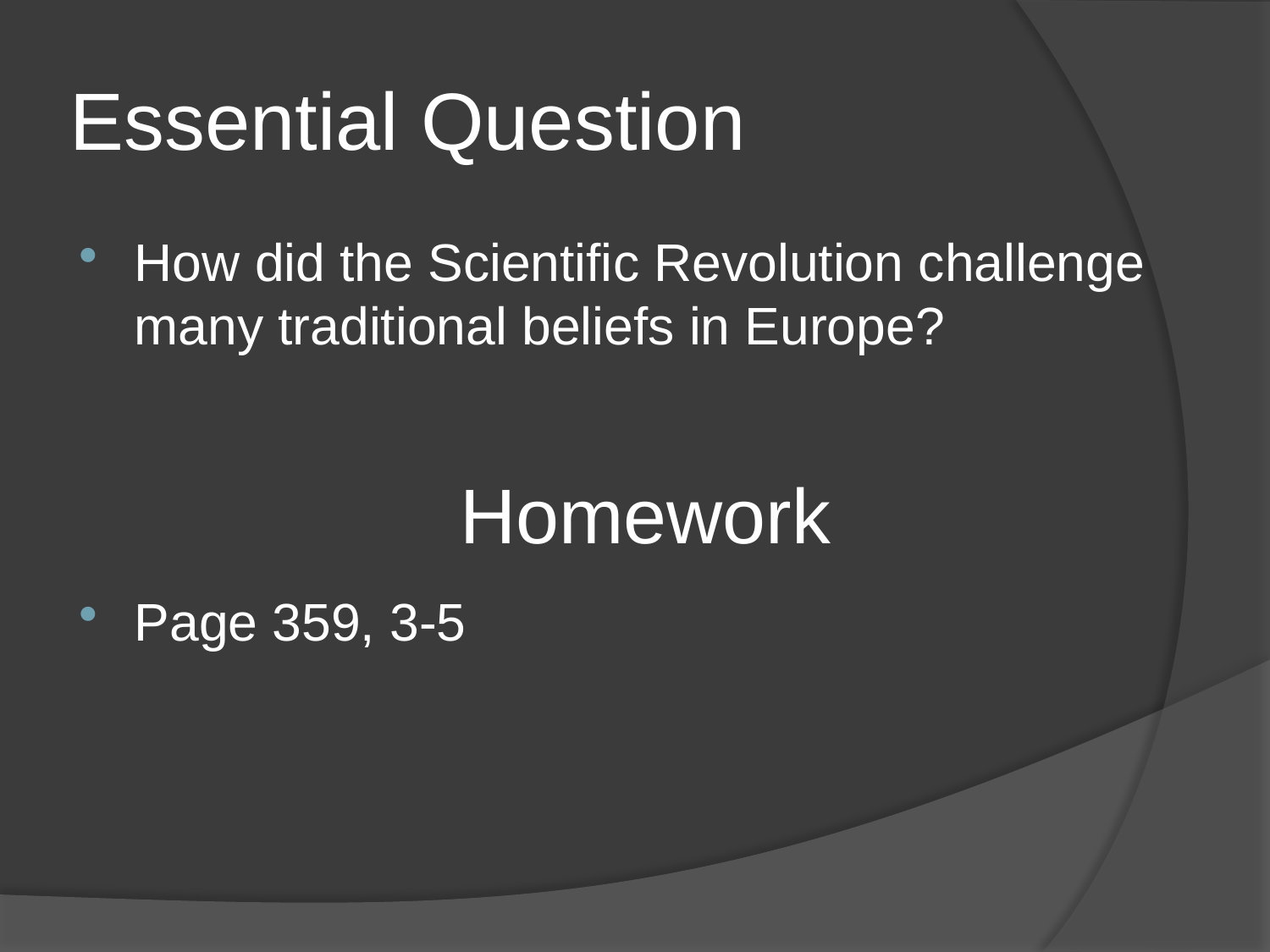

# Essential Question
How did the Scientific Revolution challenge many traditional beliefs in Europe?

Page 359, 3-5

Homework